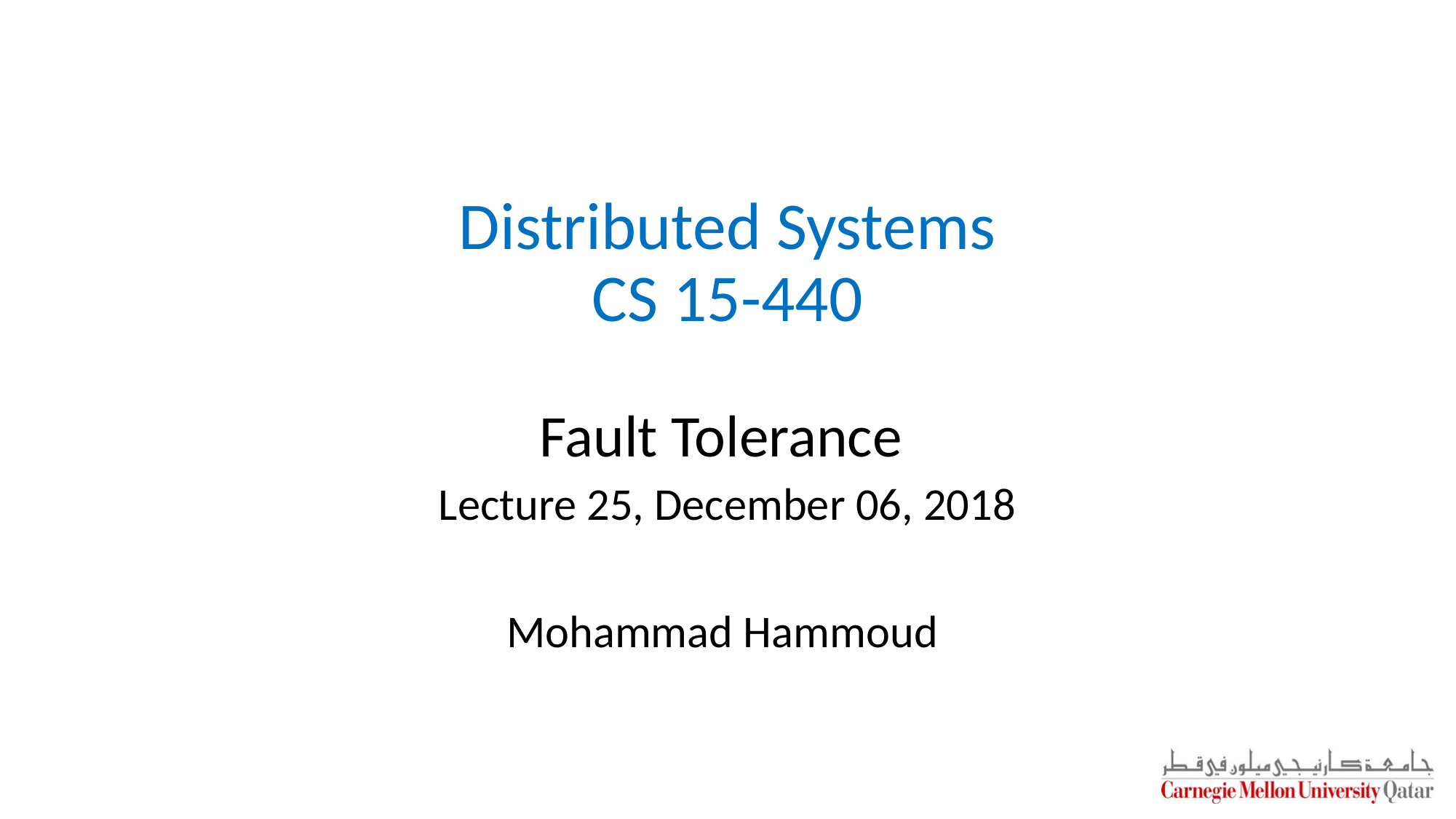

Distributed Systems
CS 15-440
Fault Tolerance
Lecture 25, December 06, 2018

Mohammad Hammoud